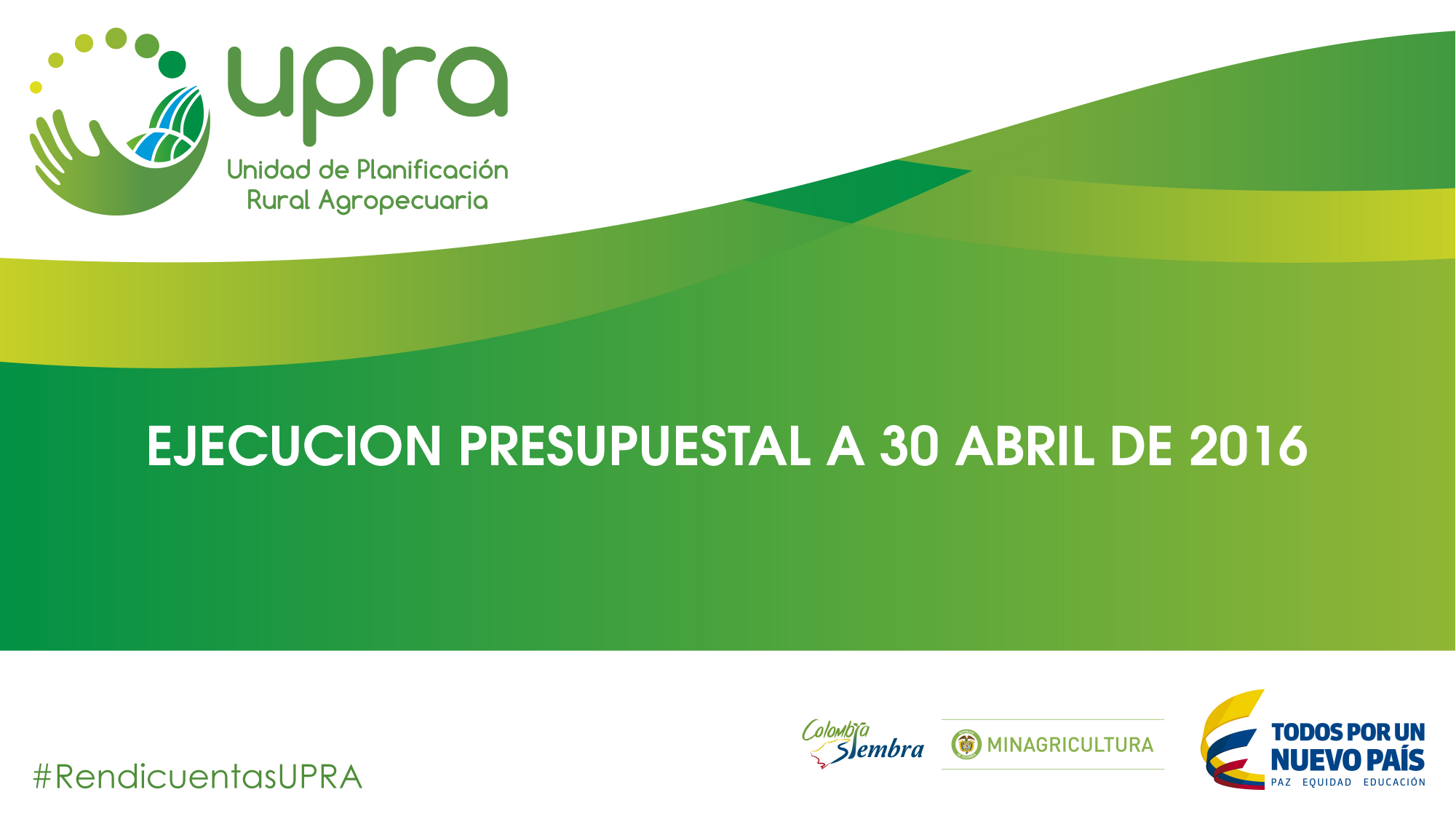

EJECUCION PRESUPUESTAL A 30 ABRIL DE 2016